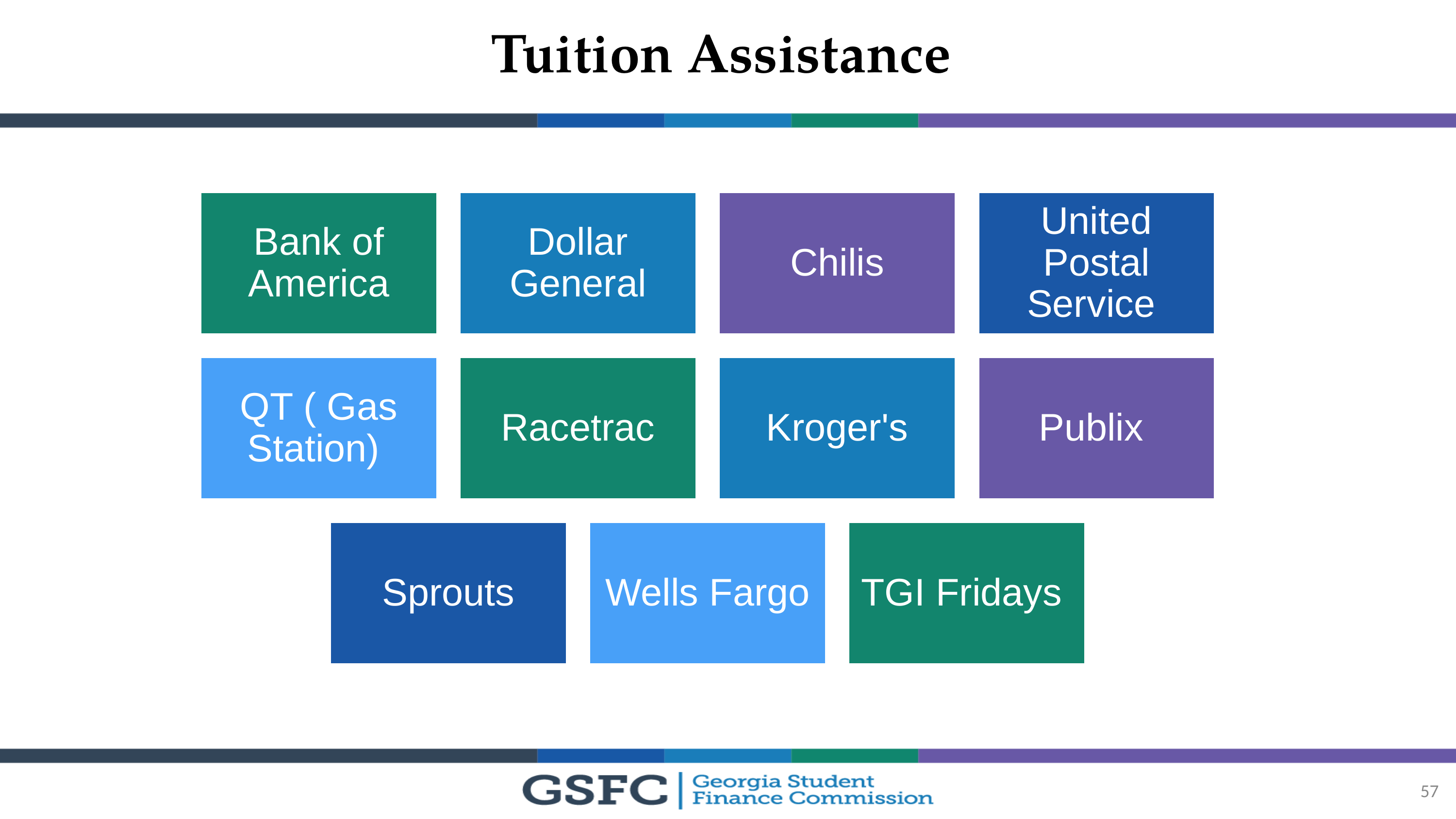

# Tuition Assistance

Bank of America

Dollar General

Chilis

United Postal Service

QT ( Gas Station)

Racetrac

Kroger's

Publix

Sprouts

Wells Fargo

TGI Fridays
57